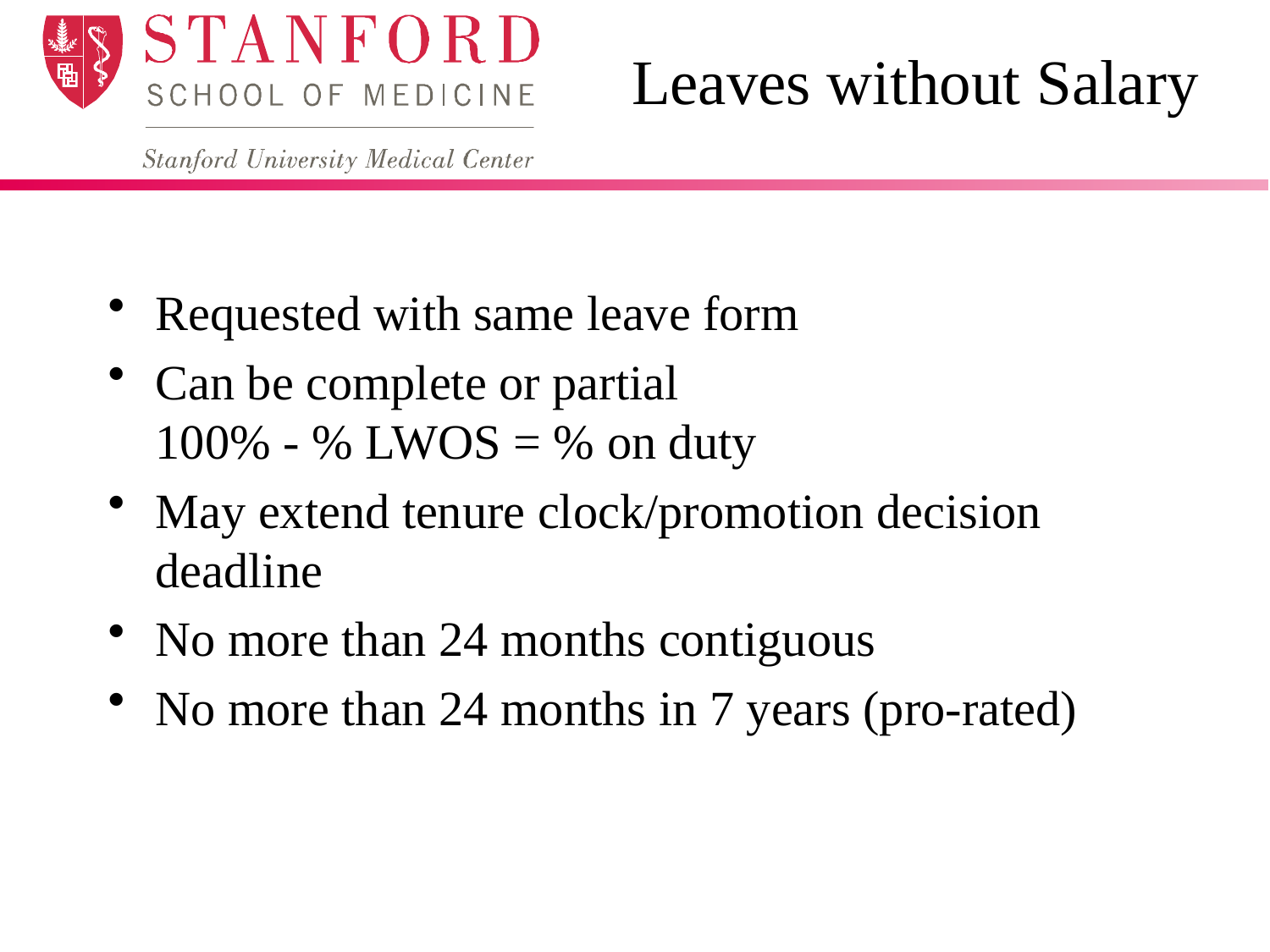

# Leaves without Salary
Requested with same leave form
Can be complete or partial
100% - % LWOS = % on duty
May extend tenure clock/promotion decision deadline
No more than 24 months contiguous
No more than 24 months in 7 years (pro-rated)